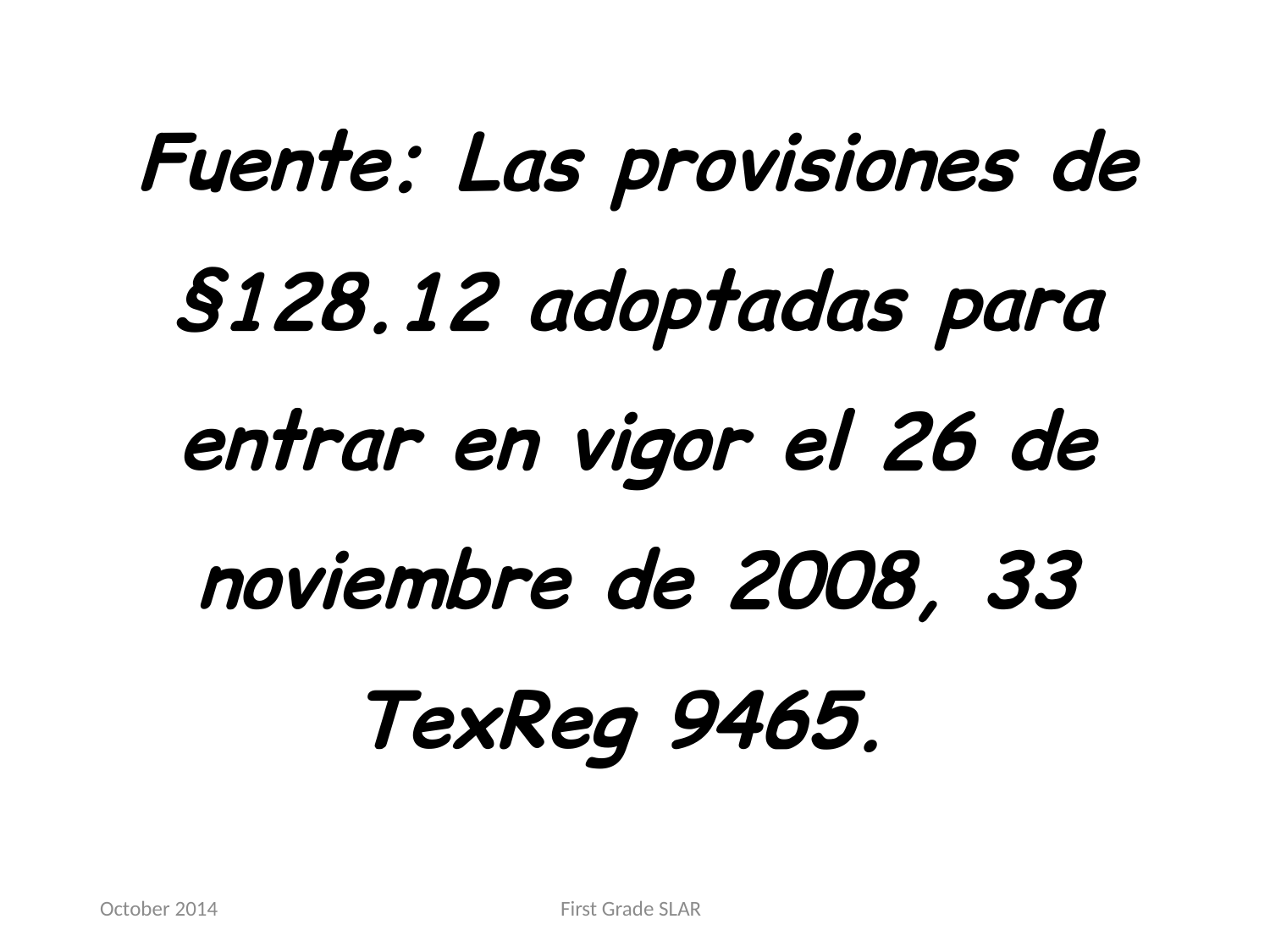

Fuente: Las provisiones de §128.12 adoptadas para entrar en vigor el 26 de noviembre de 2008, 33 TexReg 9465.
October 2014
First Grade SLAR